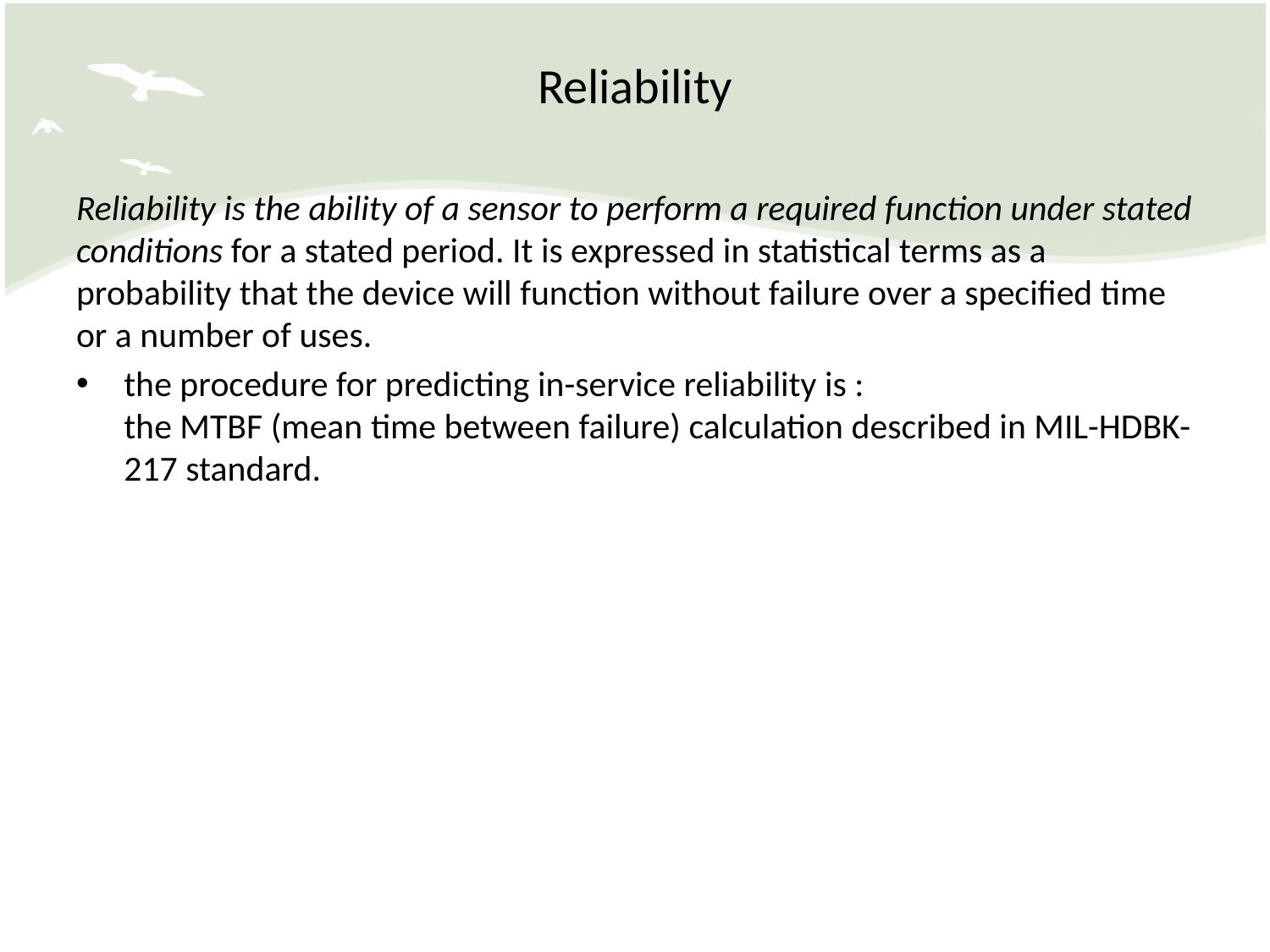

# Reliability
Reliability is the ability of a sensor to perform a required function under stated conditions for a stated period. It is expressed in statistical terms as a probability that the device will function without failure over a specified time or a number of uses.
the procedure for predicting in-service reliability is :
the MTBF (mean time between failure) calculation described in MIL-HDBK-217 standard.